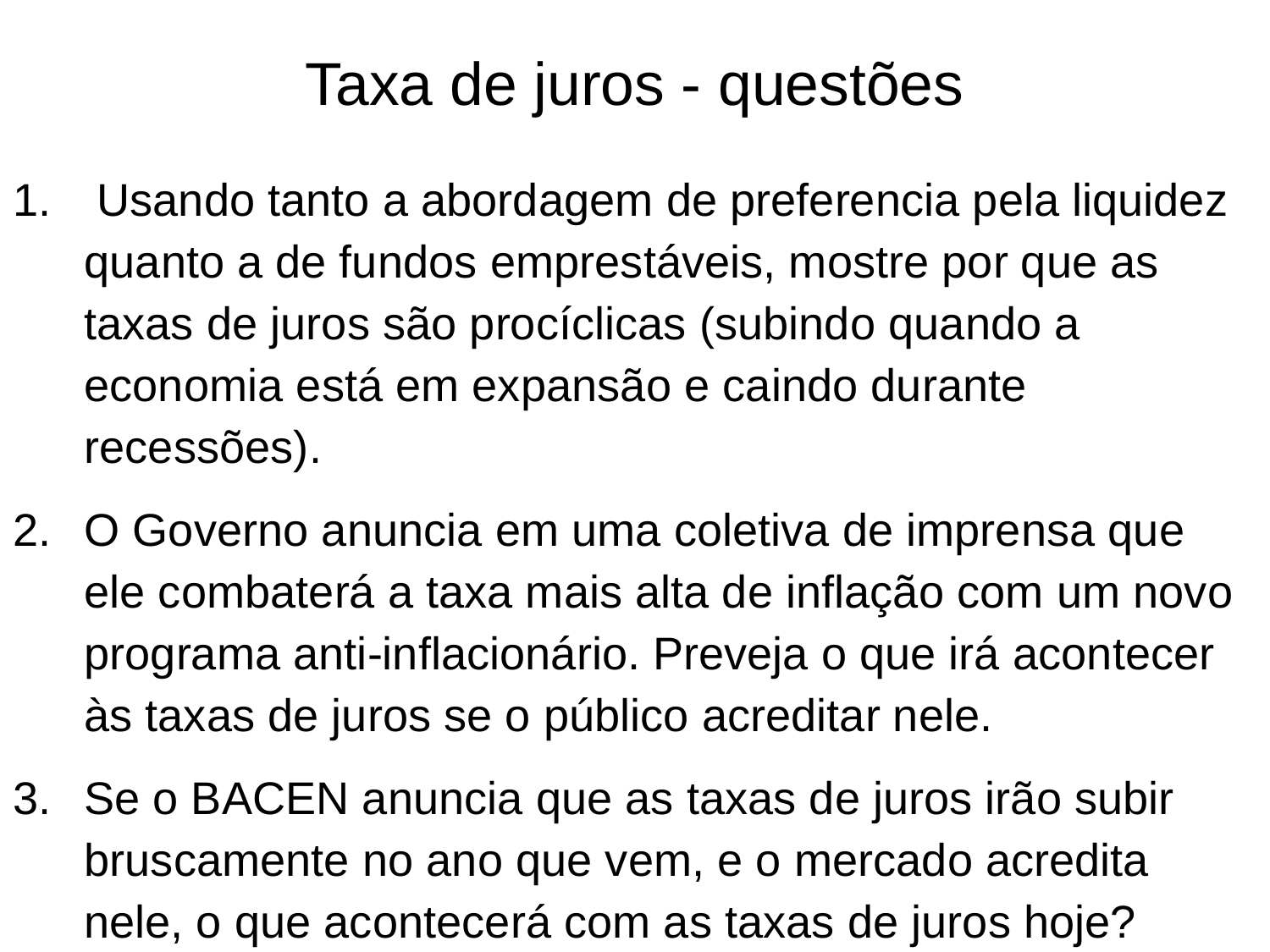

# Taxa de juros - questões
 Usando tanto a abordagem de preferencia pela liquidez quanto a de fundos emprestáveis, mostre por que as taxas de juros são procíclicas (subindo quando a economia está em expansão e caindo durante recessões).
O Governo anuncia em uma coletiva de imprensa que ele combaterá a taxa mais alta de inflação com um novo programa anti-inflacionário. Preveja o que irá acontecer às taxas de juros se o público acreditar nele.
Se o BACEN anuncia que as taxas de juros irão subir bruscamente no ano que vem, e o mercado acredita nele, o que acontecerá com as taxas de juros hoje?